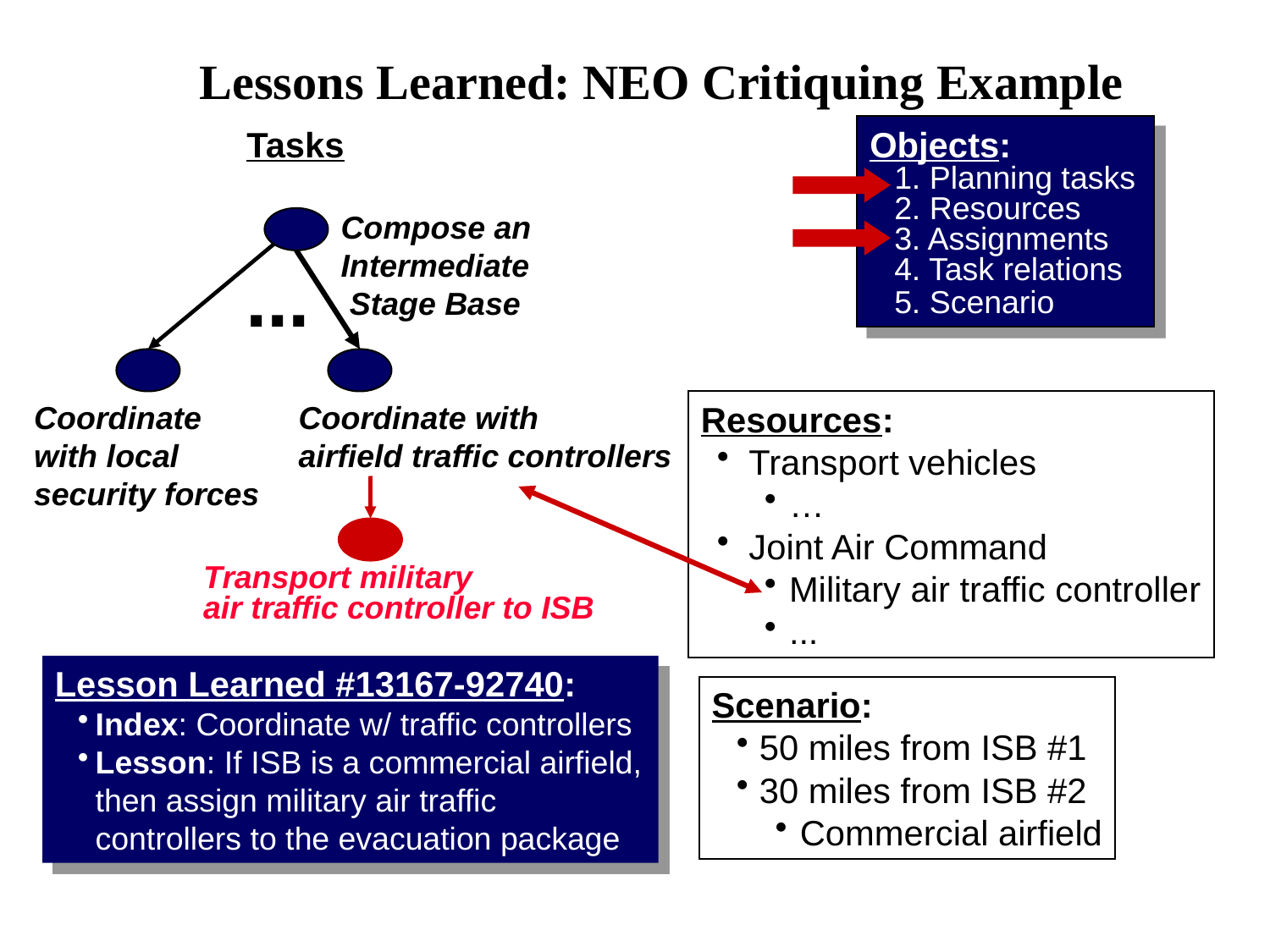

# Lessons Learned: NEO Critiquing Example
Tasks
Compose an
Intermediate
 Stage Base

Objects:
1. Planning tasks
2. Resources
3. Assignments
4. Task relations
5. Scenario

Transport military
air traffic controller to ISB

...

Coordinate
with local
security forces
Coordinate with
airfield traffic controllers
Resources:
Transport vehicles
…
Joint Air Command
Military air traffic controller
...
Lesson Learned #13167-92740:
Index: Coordinate w/ traffic controllers
Lesson: If ISB is a commercial airfield, then assign military air traffic controllers to the evacuation package
Scenario:
50 miles from ISB #1
30 miles from ISB #2
Commercial airfield